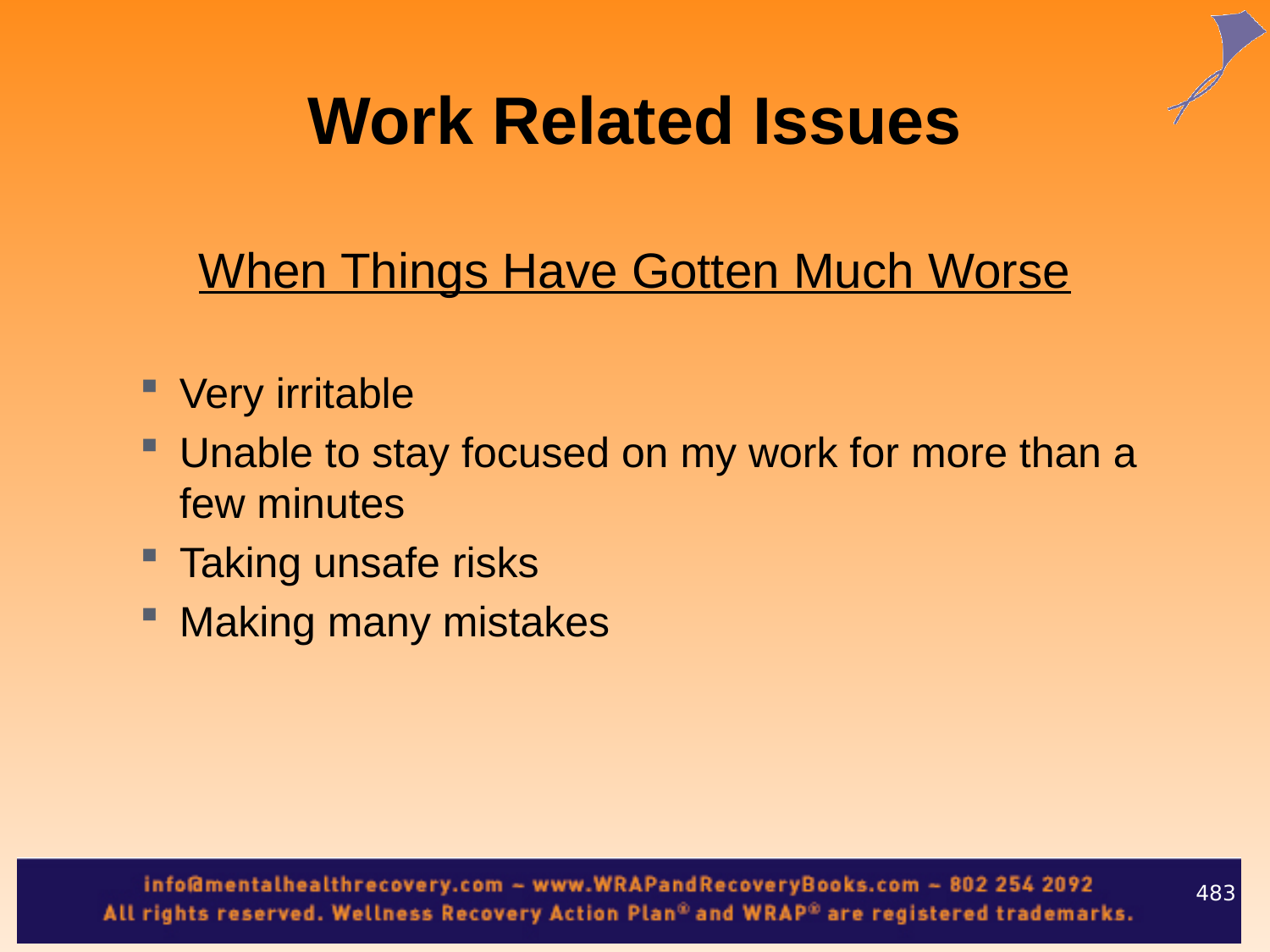

Work Related Issues
When Things Have Gotten Much Worse

Very irritable
Unable to stay focused on my work for more than a few minutes
Taking unsafe risks
Making many mistakes

483